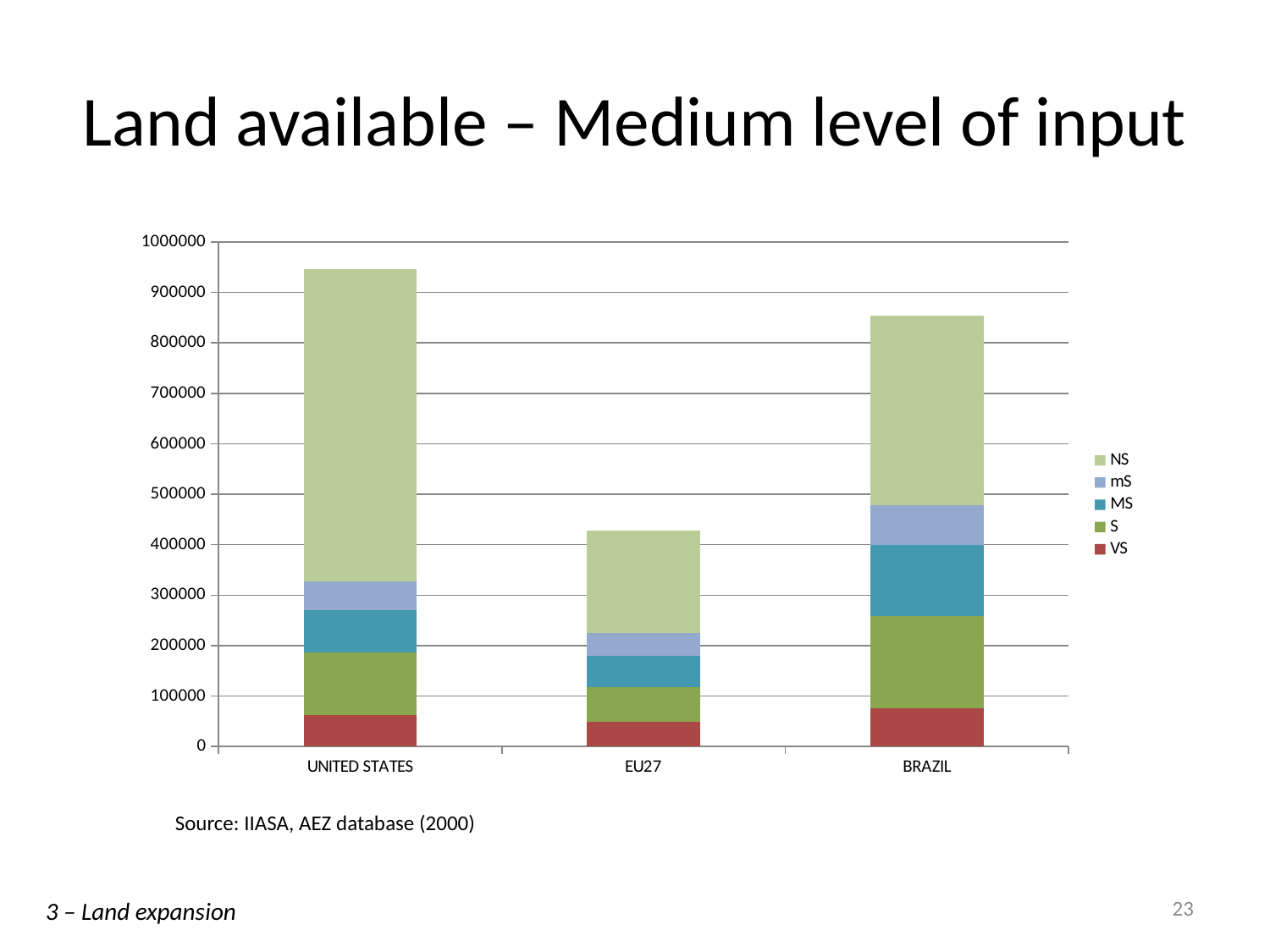

# Land available – Medium level of input

[unsupported chart]

Source: IIASA, AEZ database (2000)
23
3 – Land expansion